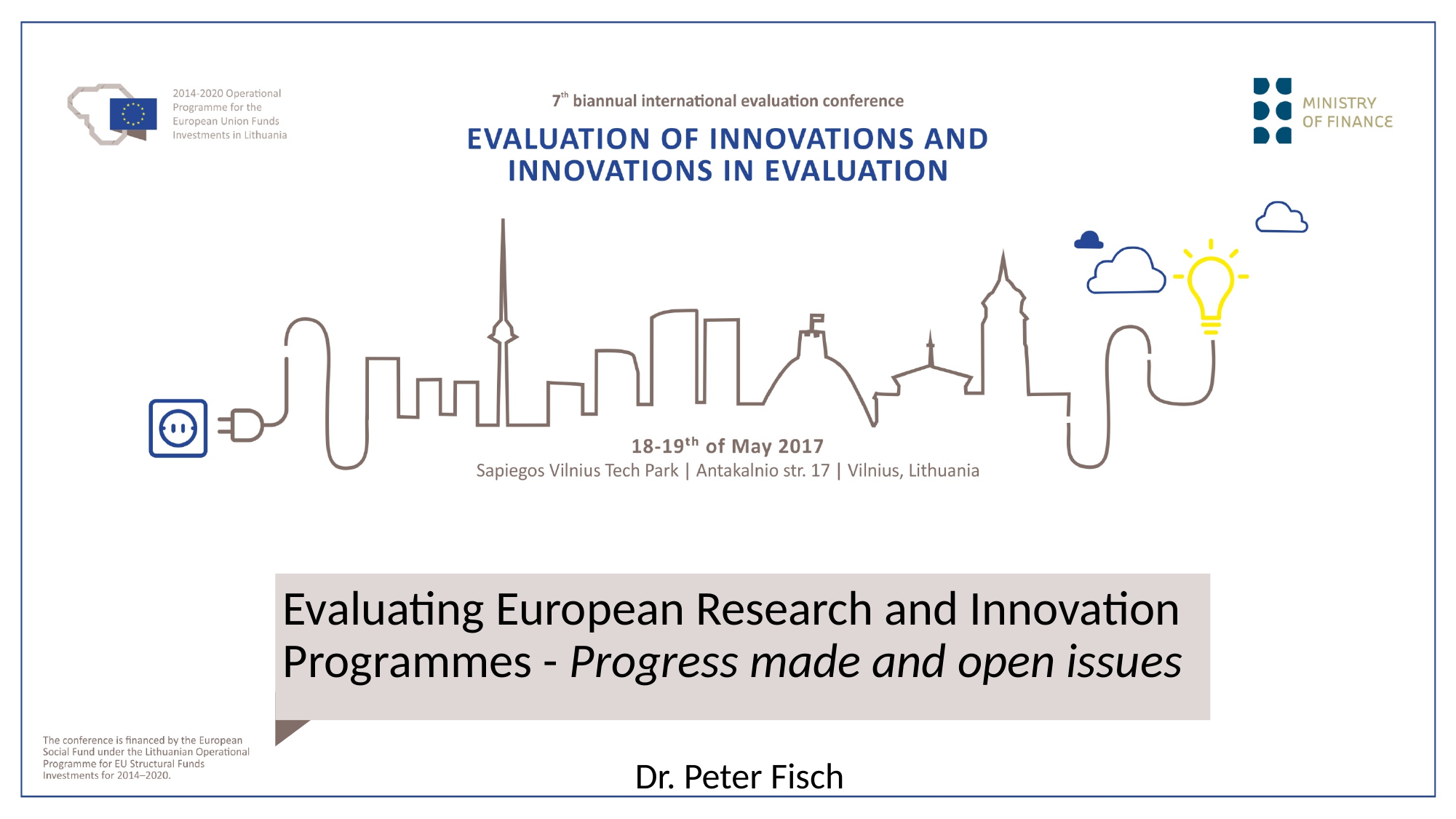

#

Evaluating European Research and Innovation Programmes - Progress made and open issues

Dr. Peter Fisch